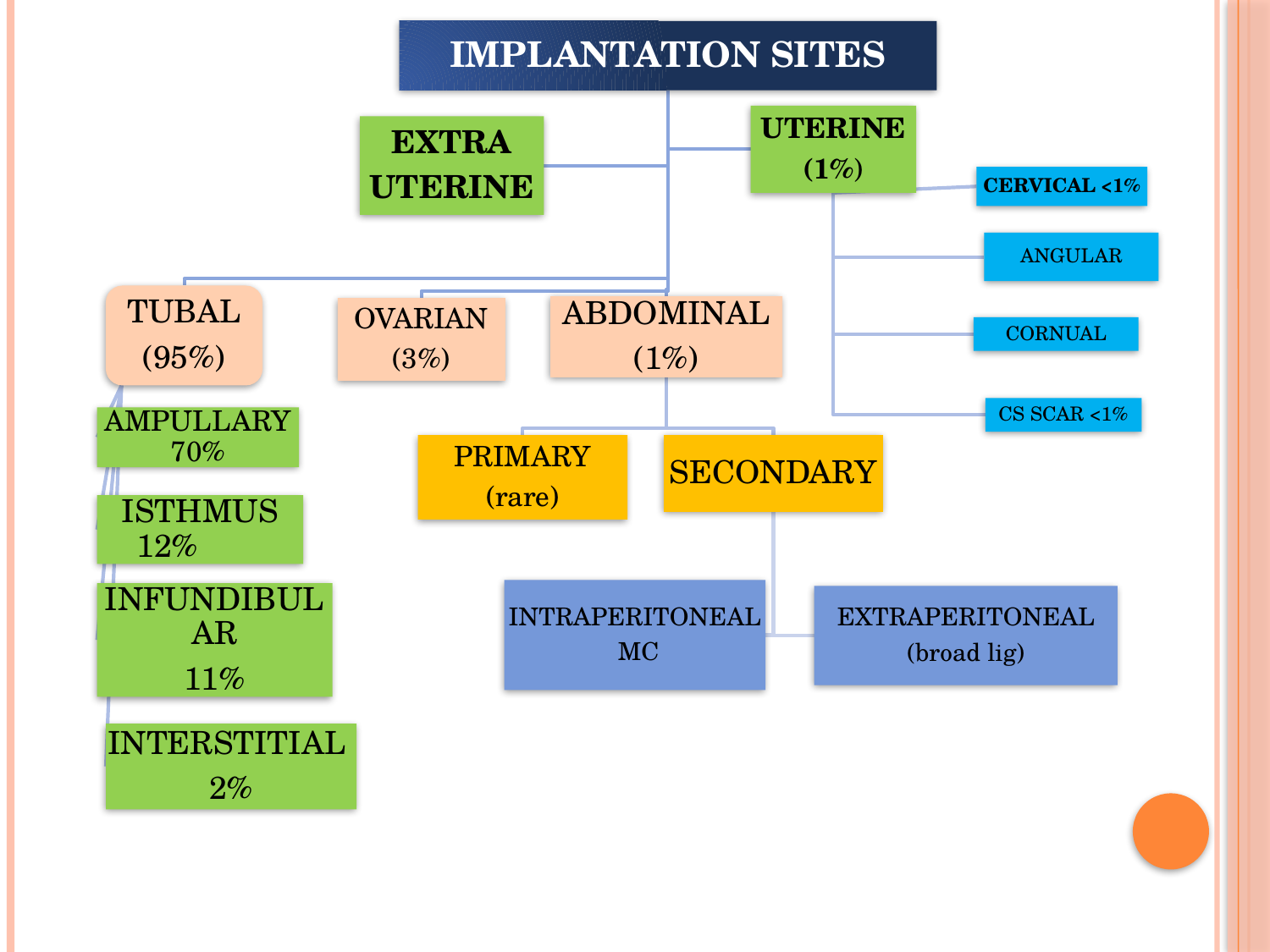

IMPLANTATION SITES
TUBAL
(95%)
AMPULLARY 70%
INFUNDIBULAR
11%
INTERSTITIAL
2%
ISTHMUS 12%
ABDOMINAL
(1%)
SECONDARY
INTRAPERITONEAL
 MC
EXTRAPERITONEAL
(broad lig)
PRIMARY
(rare)
OVARIAN
(3%)
EXTRA
UTERINE
UTERINE
(1%)
ANGULAR
CERVICAL <1%
CORNUAL
CS SCAR <1%